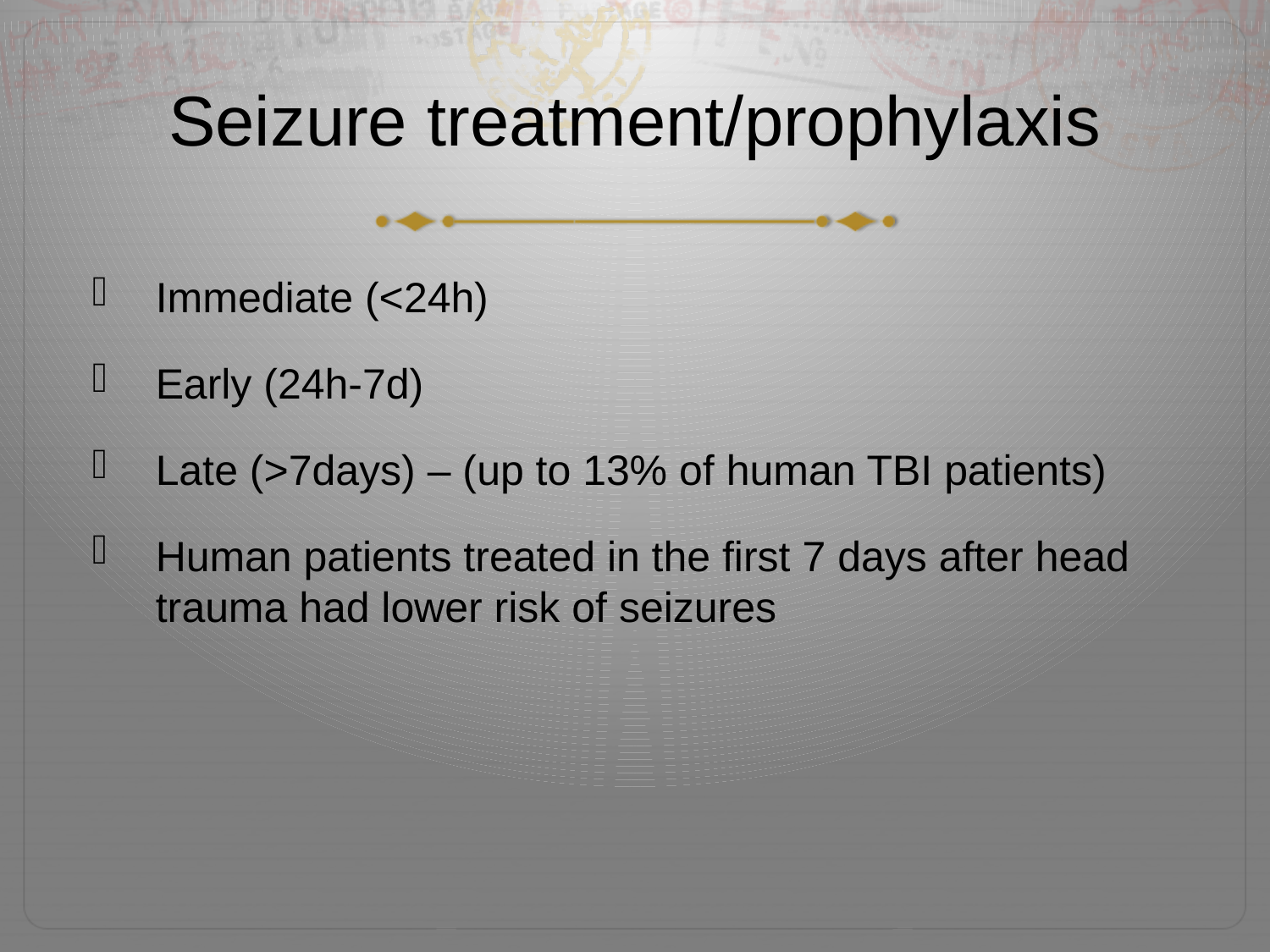

# Seizure treatment/prophylaxis
Immediate (<24h)
Early (24h-7d)
Late (>7days) – (up to 13% of human TBI patients)
Human patients treated in the first 7 days after head trauma had lower risk of seizures